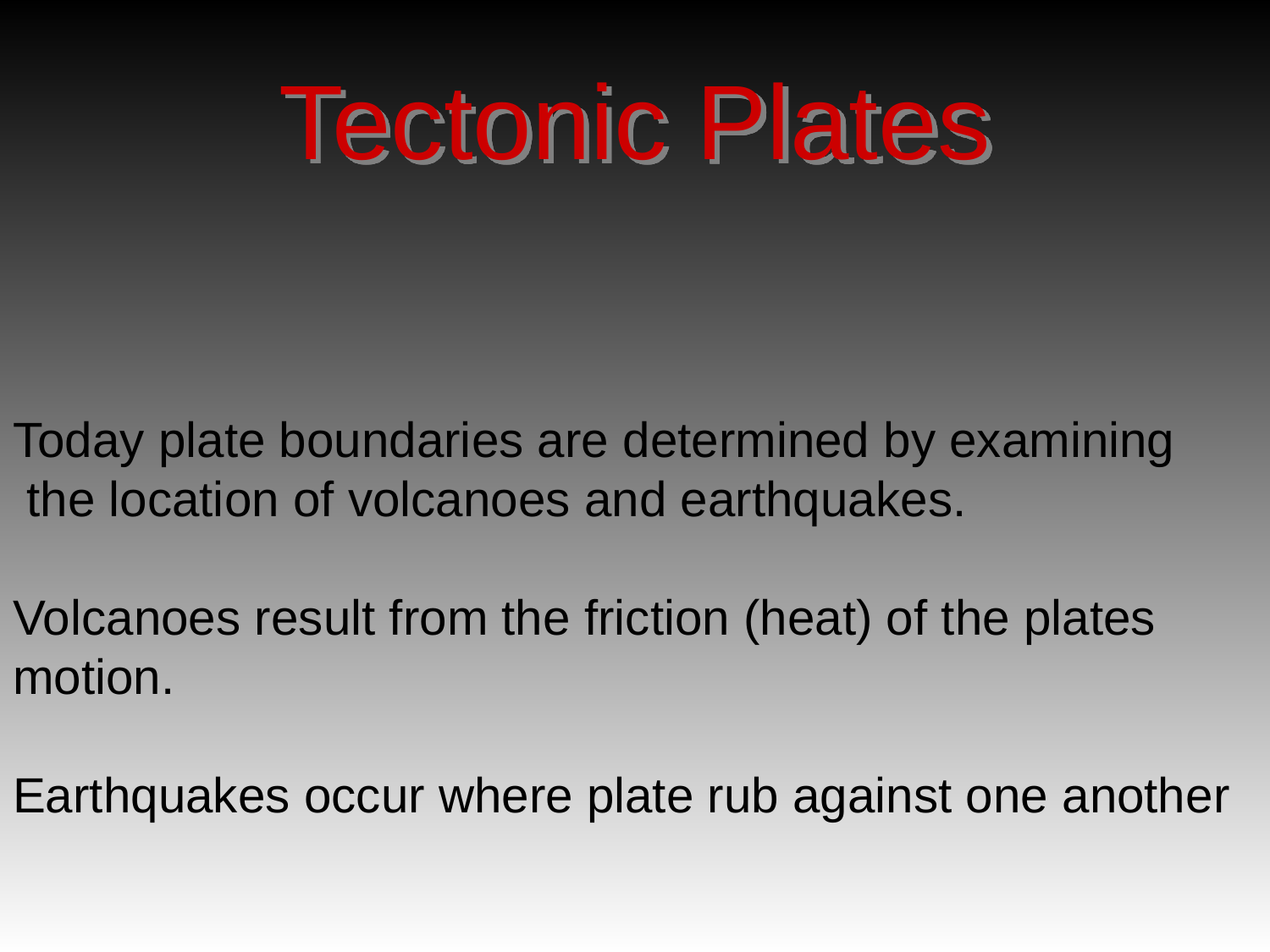

# Tectonic Plates
Today plate boundaries are determined by examining
 the location of volcanoes and earthquakes.

Volcanoes result from the friction (heat) of the plates
motion.

Earthquakes occur where plate rub against one another